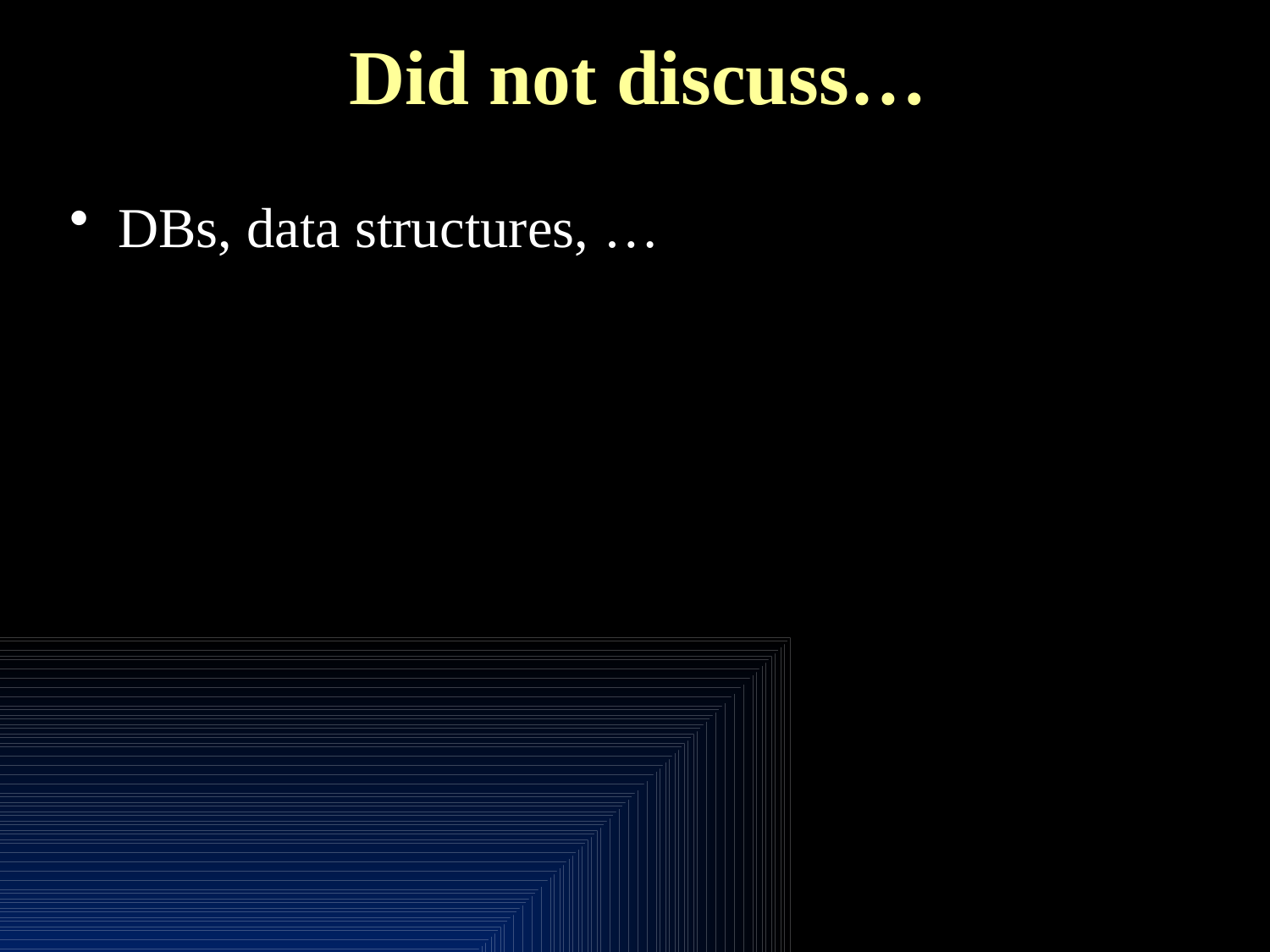

# Did not discuss…
DBs, data structures, …